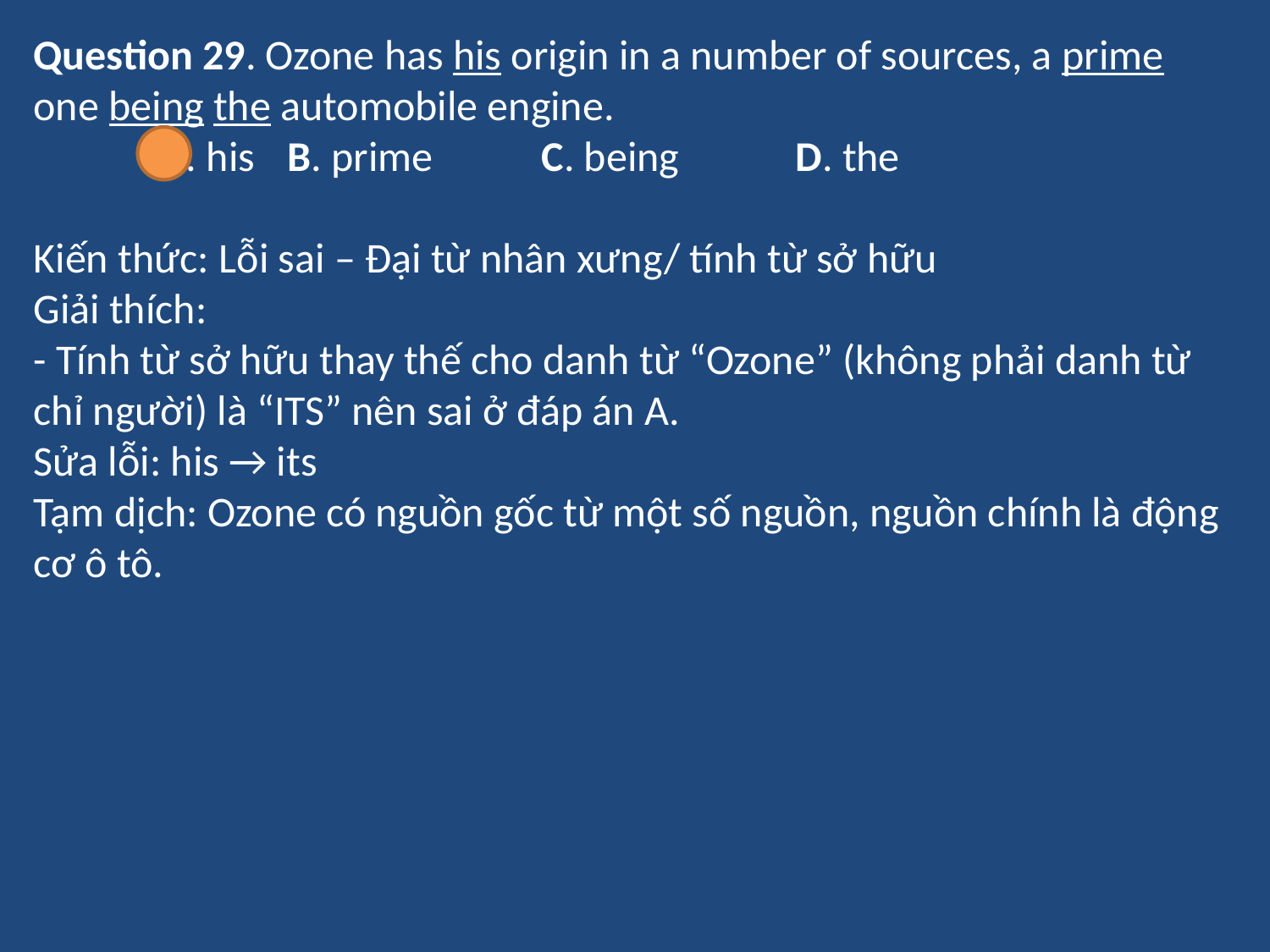

Question 29. Ozone has his origin in a number of sources, a prime one being the automobile engine.
 	A. his 	B. prime 	C. being 	D. the

Kiến thức: Lỗi sai – Đại từ nhân xưng/ tính từ sở hữu
Giải thích:
- Tính từ sở hữu thay thế cho danh từ “Ozone” (không phải danh từ chỉ người) là “ITS” nên sai ở đáp án A.
Sửa lỗi: his → its
Tạm dịch: Ozone có nguồn gốc từ một số nguồn, nguồn chính là động cơ ô tô.